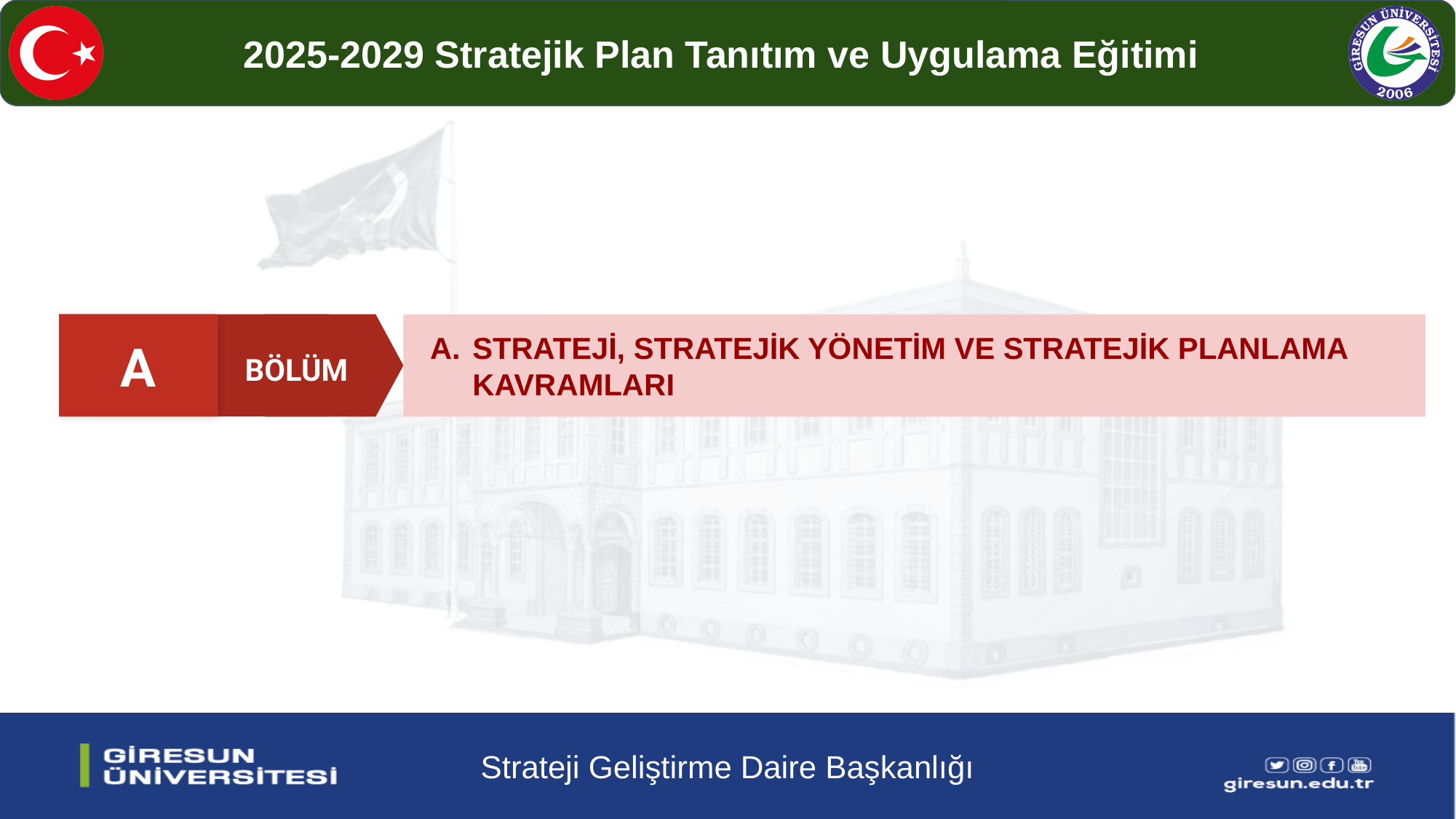

A

STRATEJİ, STRATEJİK YÖNETİM VE STRATEJİK PLANLAMA KAVRAMLARI
BÖLÜM